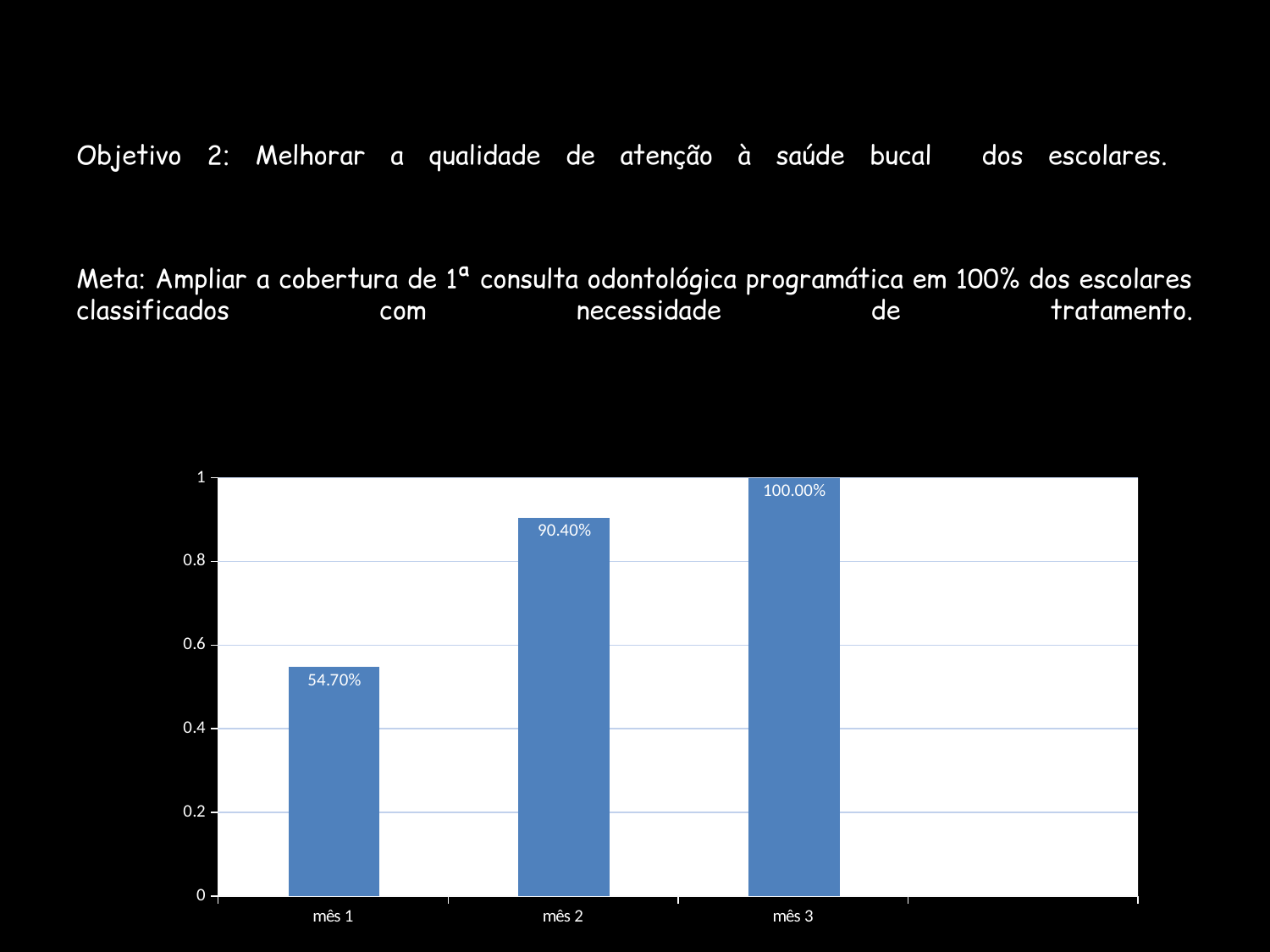

# Objetivo 2: Melhorar a qualidade de atenção à saúde bucal  dos escolares. Meta: Ampliar a cobertura de 1ª consulta odontológica programática em 100% dos escolares classificados com necessidade de tratamento.

### Chart

| Category | mês 1 | Colunas1 | Colunas3 |
|---|---|---|---|
| mês 1 | 0.547 | None | None |
| mês 2 | 0.904 | None | None |
| mês 3 | 1.0 | None | None |